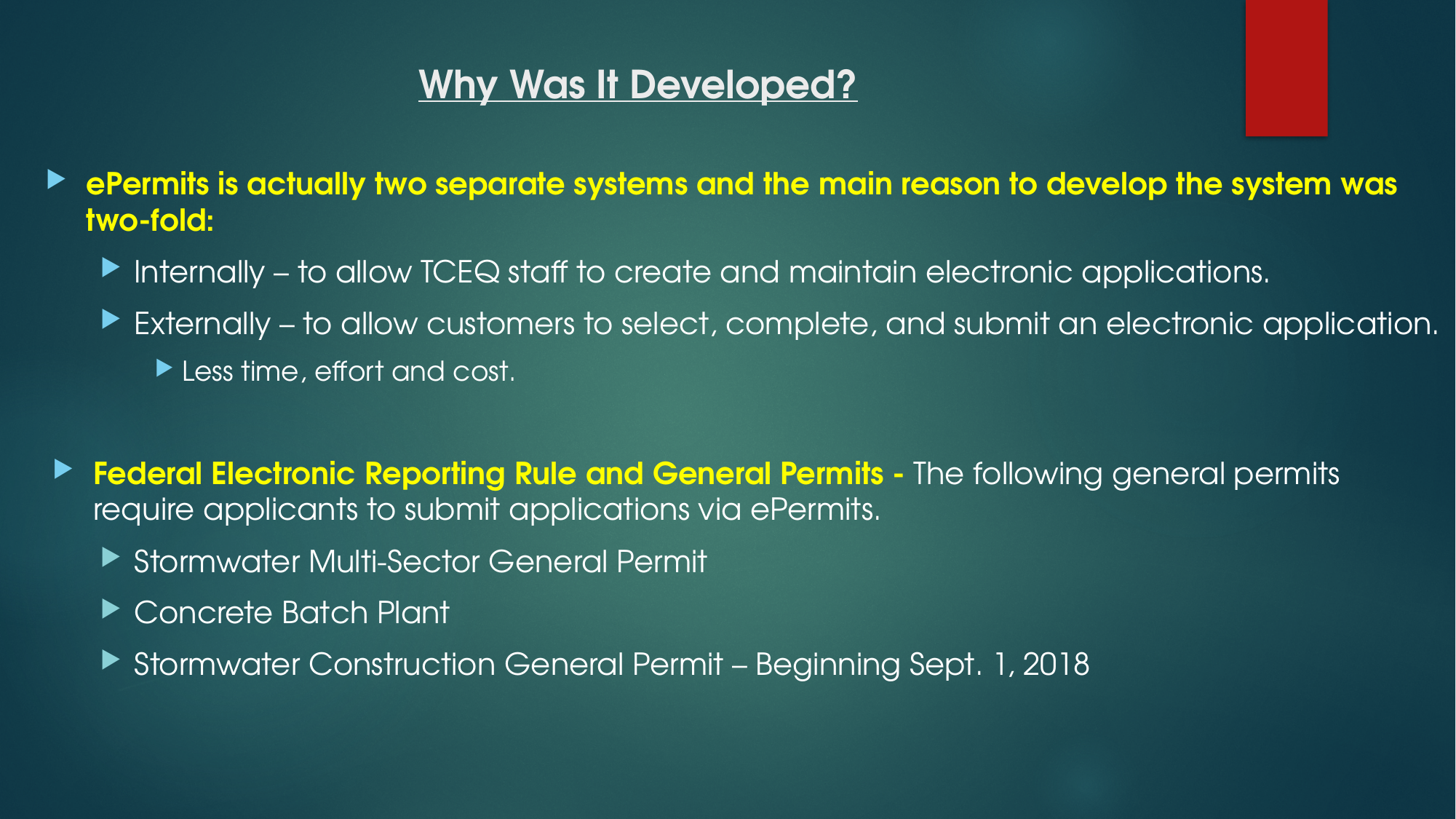

# Why Was It Developed?
ePermits is actually two separate systems and the main reason to develop the system was two-fold:
Internally – to allow TCEQ staff to create and maintain electronic applications.
Externally – to allow customers to select, complete, and submit an electronic application.
Less time, effort and cost.

Federal Electronic Reporting Rule and General Permits - The following general permits require applicants to submit applications via ePermits.
Stormwater Multi-Sector General Permit
Concrete Batch Plant
Stormwater Construction General Permit – Beginning Sept. 1, 2018